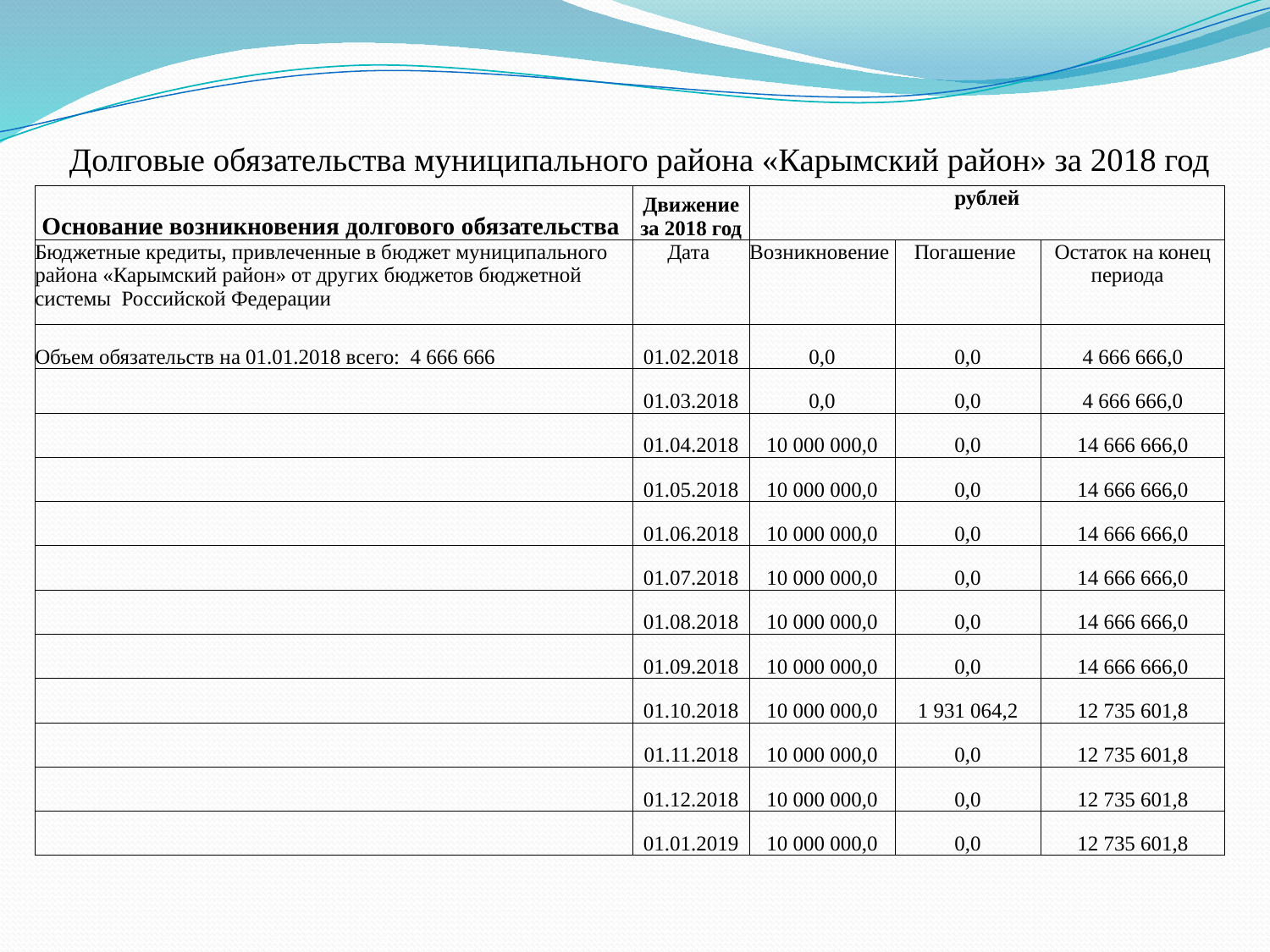

# Долговые обязательства муниципального района «Карымский район» за 2018 год
| Основание возникновения долгового обязательства | Движение за 2018 год | рублей |  |  |
| --- | --- | --- | --- | --- |
| Бюджетные кредиты, привлеченные в бюджет муниципального района «Карымский район» от других бюджетов бюджетной системы Российской Федерации | Дата | Возникновение | Погашение | Остаток на конец периода |
| Объем обязательств на 01.01.2018 всего: 4 666 666 | 01.02.2018 | 0,0 | 0,0 | 4 666 666,0 |
|  | 01.03.2018 | 0,0 | 0,0 | 4 666 666,0 |
|  | 01.04.2018 | 10 000 000,0 | 0,0 | 14 666 666,0 |
|  | 01.05.2018 | 10 000 000,0 | 0,0 | 14 666 666,0 |
|  | 01.06.2018 | 10 000 000,0 | 0,0 | 14 666 666,0 |
|  | 01.07.2018 | 10 000 000,0 | 0,0 | 14 666 666,0 |
|  | 01.08.2018 | 10 000 000,0 | 0,0 | 14 666 666,0 |
|  | 01.09.2018 | 10 000 000,0 | 0,0 | 14 666 666,0 |
|  | 01.10.2018 | 10 000 000,0 | 1 931 064,2 | 12 735 601,8 |
|  | 01.11.2018 | 10 000 000,0 | 0,0 | 12 735 601,8 |
|  | 01.12.2018 | 10 000 000,0 | 0,0 | 12 735 601,8 |
|  | 01.01.2019 | 10 000 000,0 | 0,0 | 12 735 601,8 |